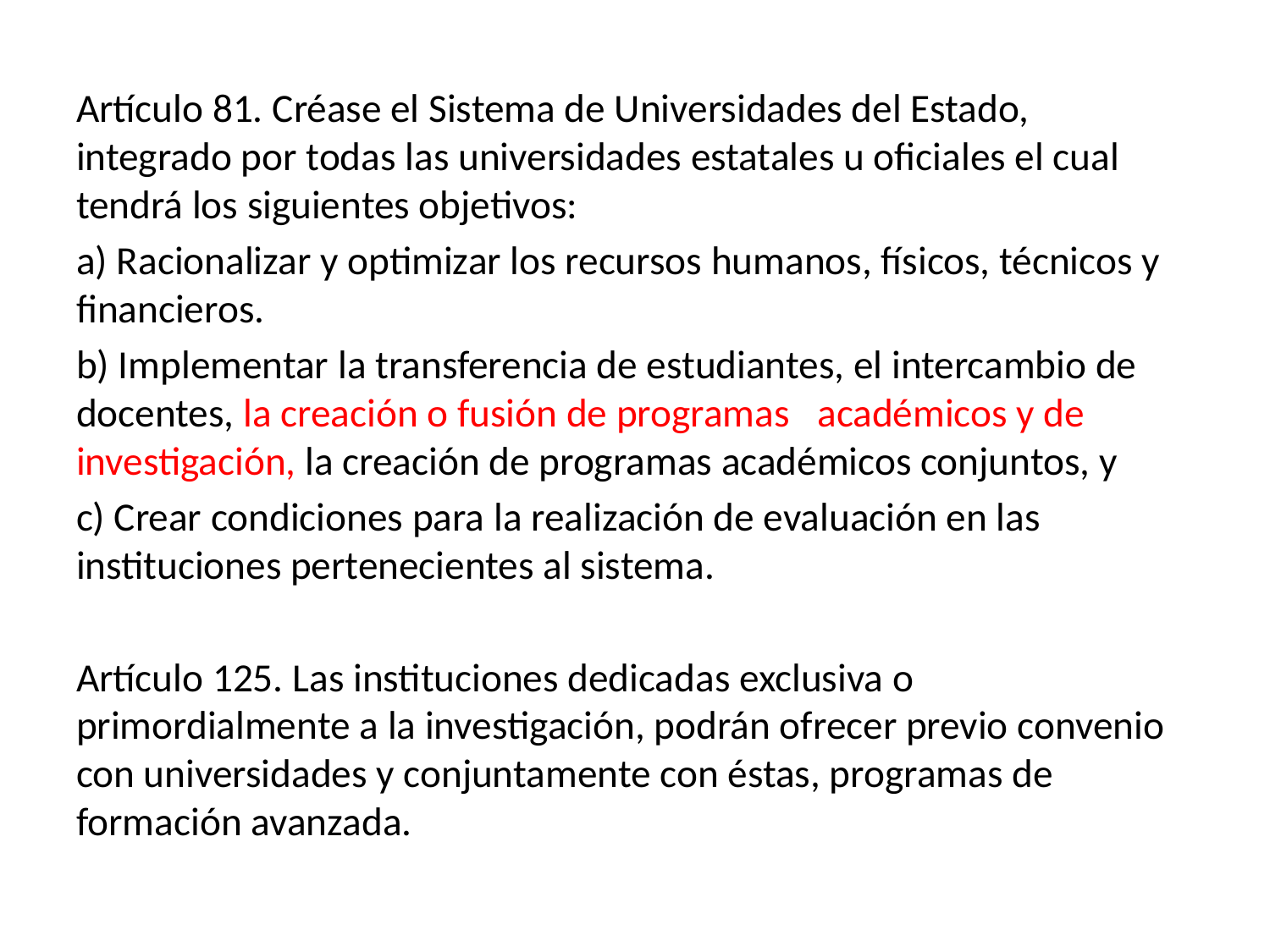

Artículo 81. Créase el Sistema de Universidades del Estado, integrado por todas las universidades estatales u oficiales el cual tendrá los siguientes objetivos:
a) Racionalizar y optimizar los recursos humanos, físicos, técnicos y financieros.
b) Implementar la transferencia de estudiantes, el intercambio de docentes, la creación o fusión de programas   académicos y de investigación, la creación de programas académicos conjuntos, y
c) Crear condiciones para la realización de evaluación en las instituciones pertenecientes al sistema.

Artículo 125. Las instituciones dedicadas exclusiva o primordialmente a la investigación, podrán ofrecer previo convenio con universidades y conjuntamente con éstas, programas de formación avanzada.